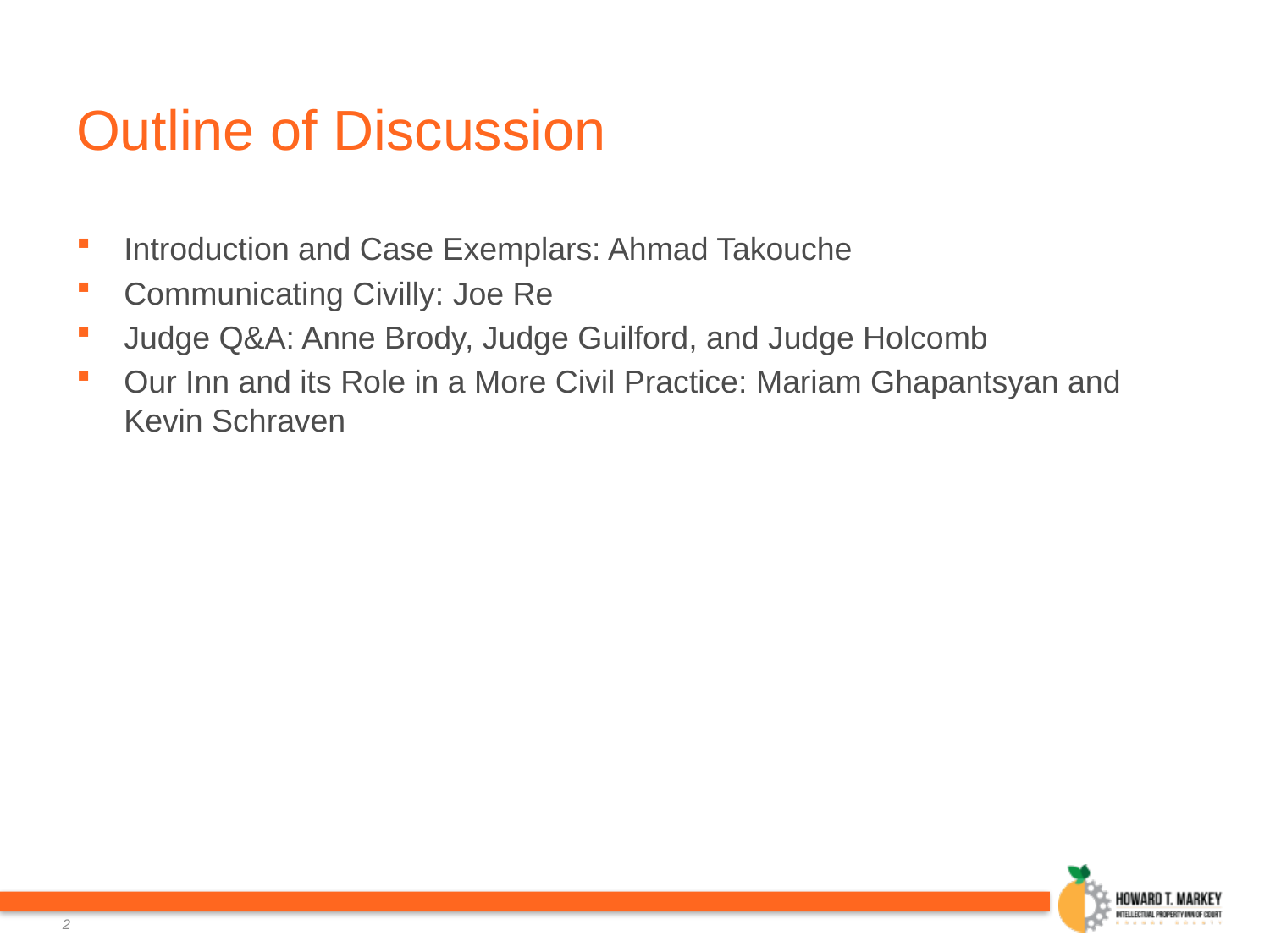

# Outline of Discussion
Introduction and Case Exemplars: Ahmad Takouche
Communicating Civilly: Joe Re
Judge Q&A: Anne Brody, Judge Guilford, and Judge Holcomb
Our Inn and its Role in a More Civil Practice: Mariam Ghapantsyan and Kevin Schraven